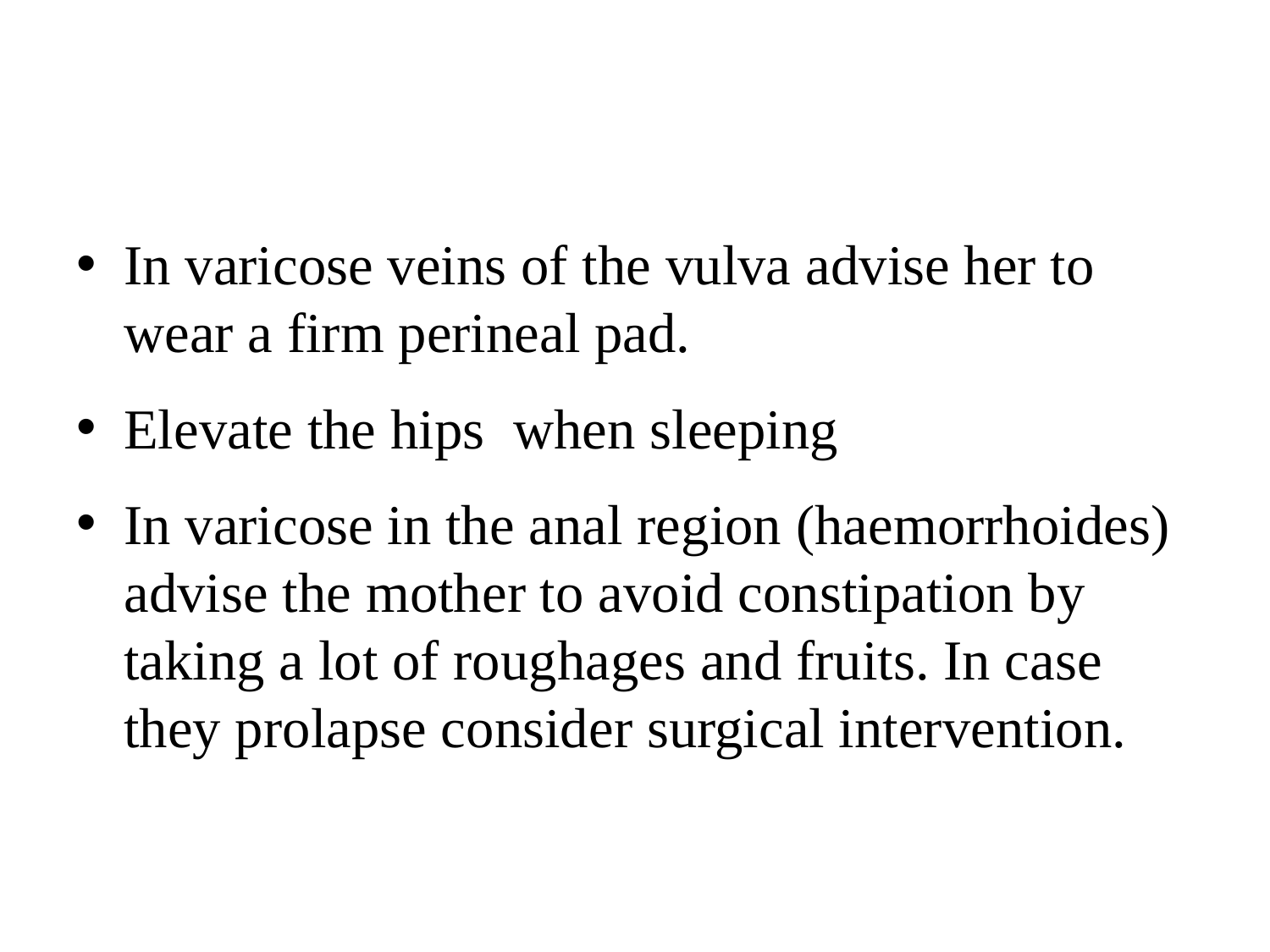

#
In varicose veins of the vulva advise her to wear a firm perineal pad.
Elevate the hips  when sleeping
In varicose in the anal region (haemorrhoides) advise the mother to avoid constipation by taking a lot of roughages and fruits. In case they prolapse consider surgical intervention.